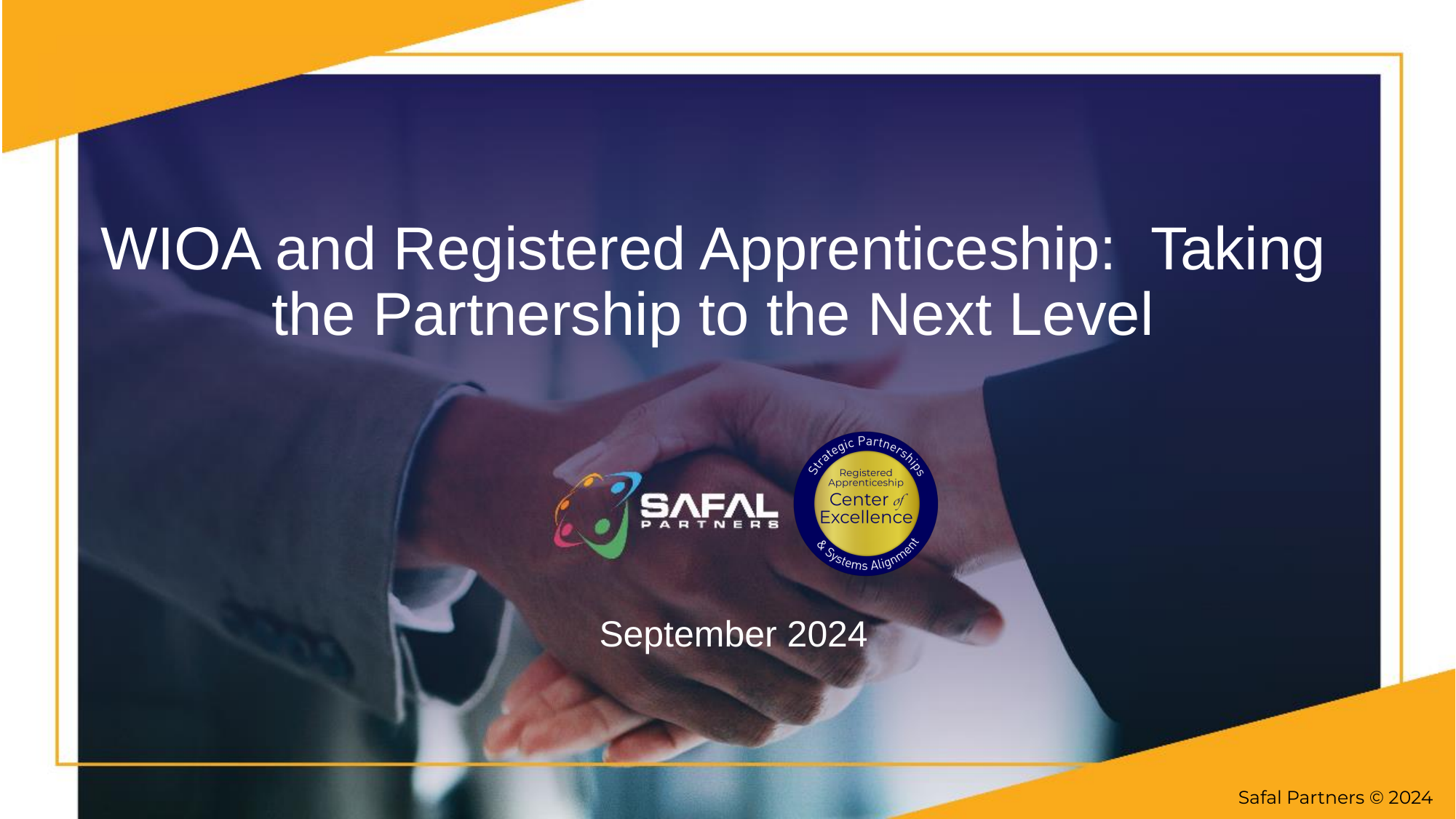

# WIOA and Registered Apprenticeship:  Taking the Partnership to the Next Level
September 2024